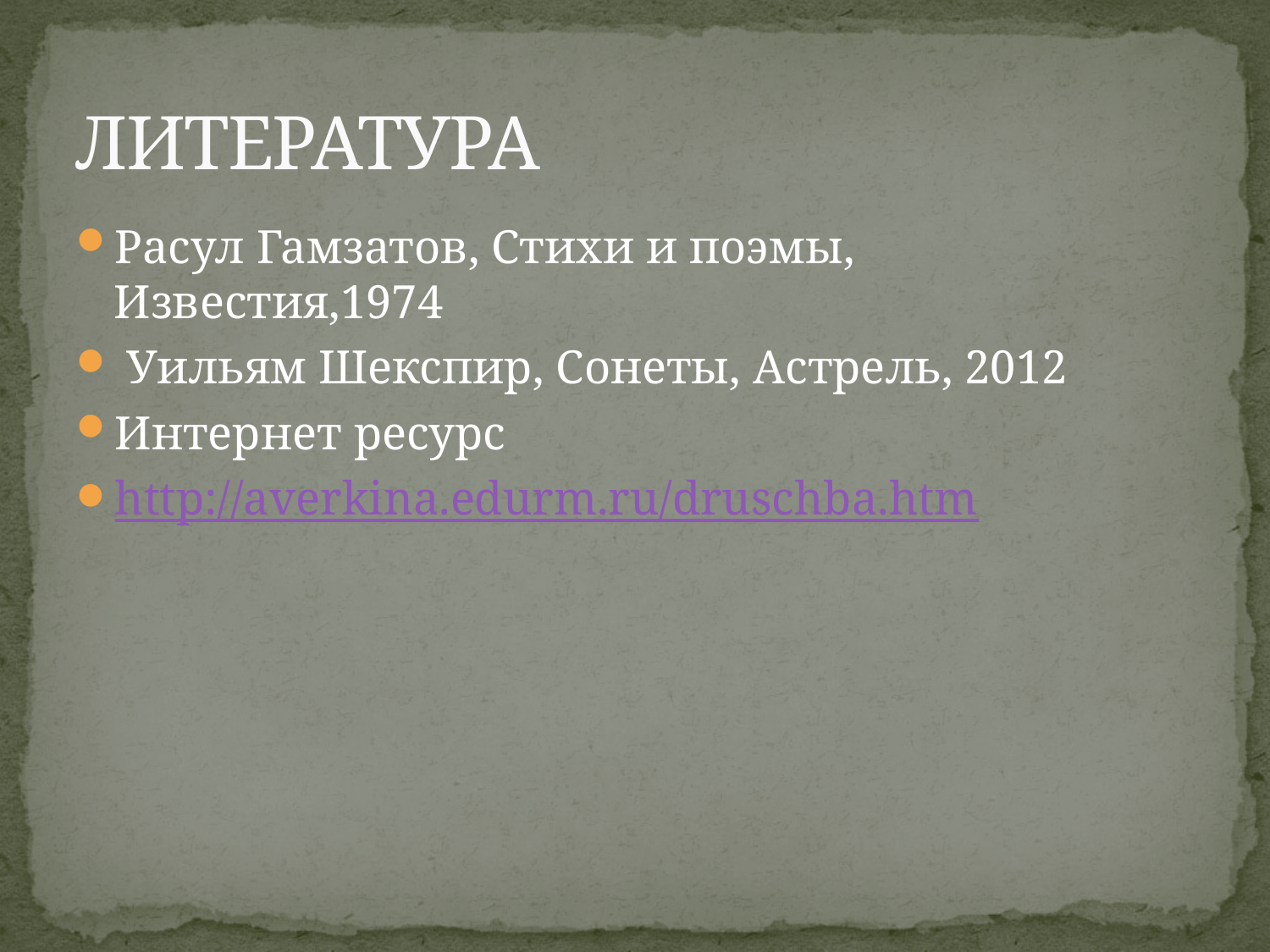

# ЛИТЕРАТУРА
Расул Гамзатов, Стихи и поэмы, Известия,1974
 Уильям Шекспир, Сонеты, Астрель, 2012
Интернет ресурс
http://averkina.edurm.ru/druschba.htm